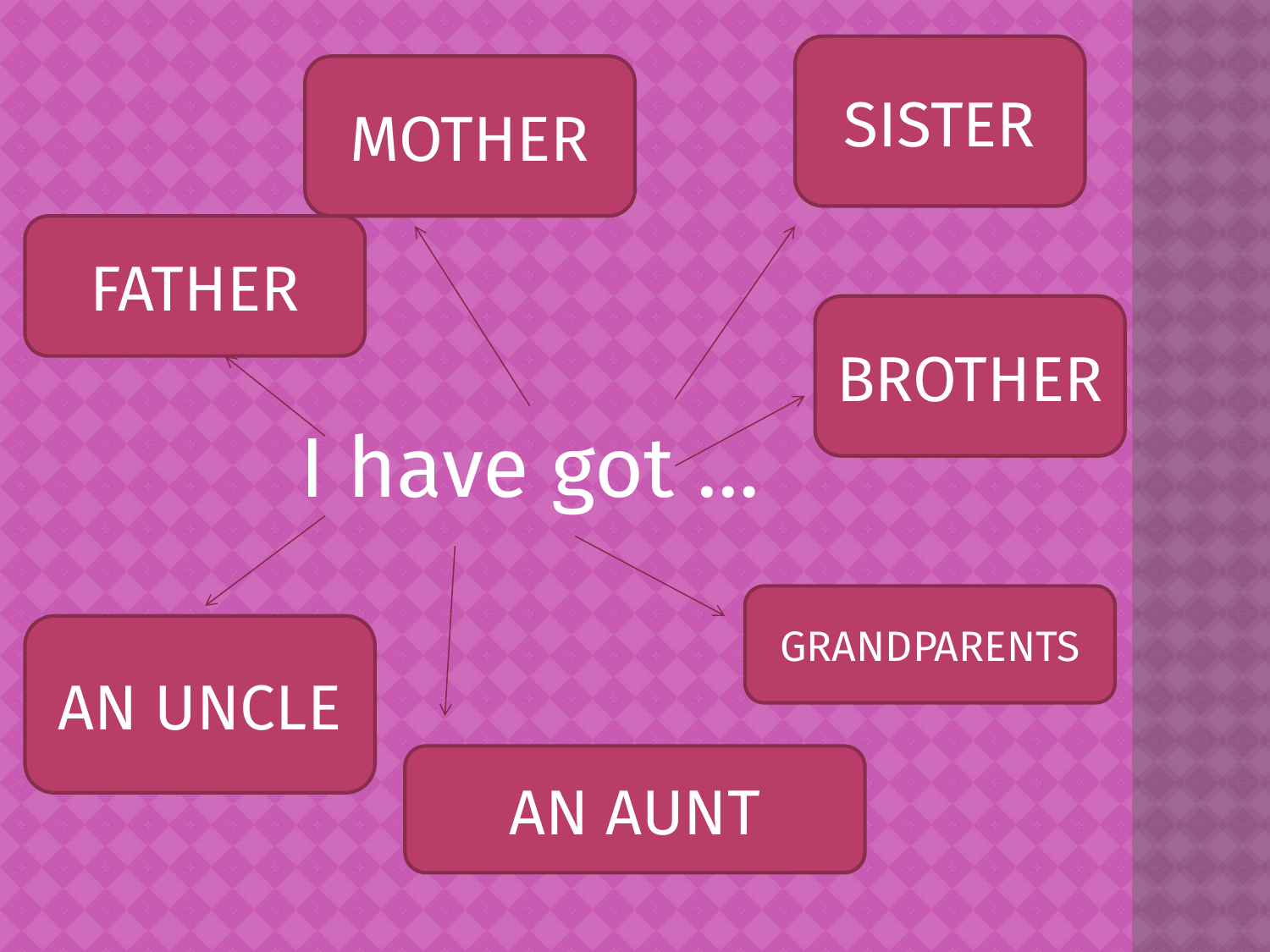

SISTER
MOTHER
FATHER
BROTHER
I have got …
GRANDPARENTS
AN UNCLE
AN AUNT